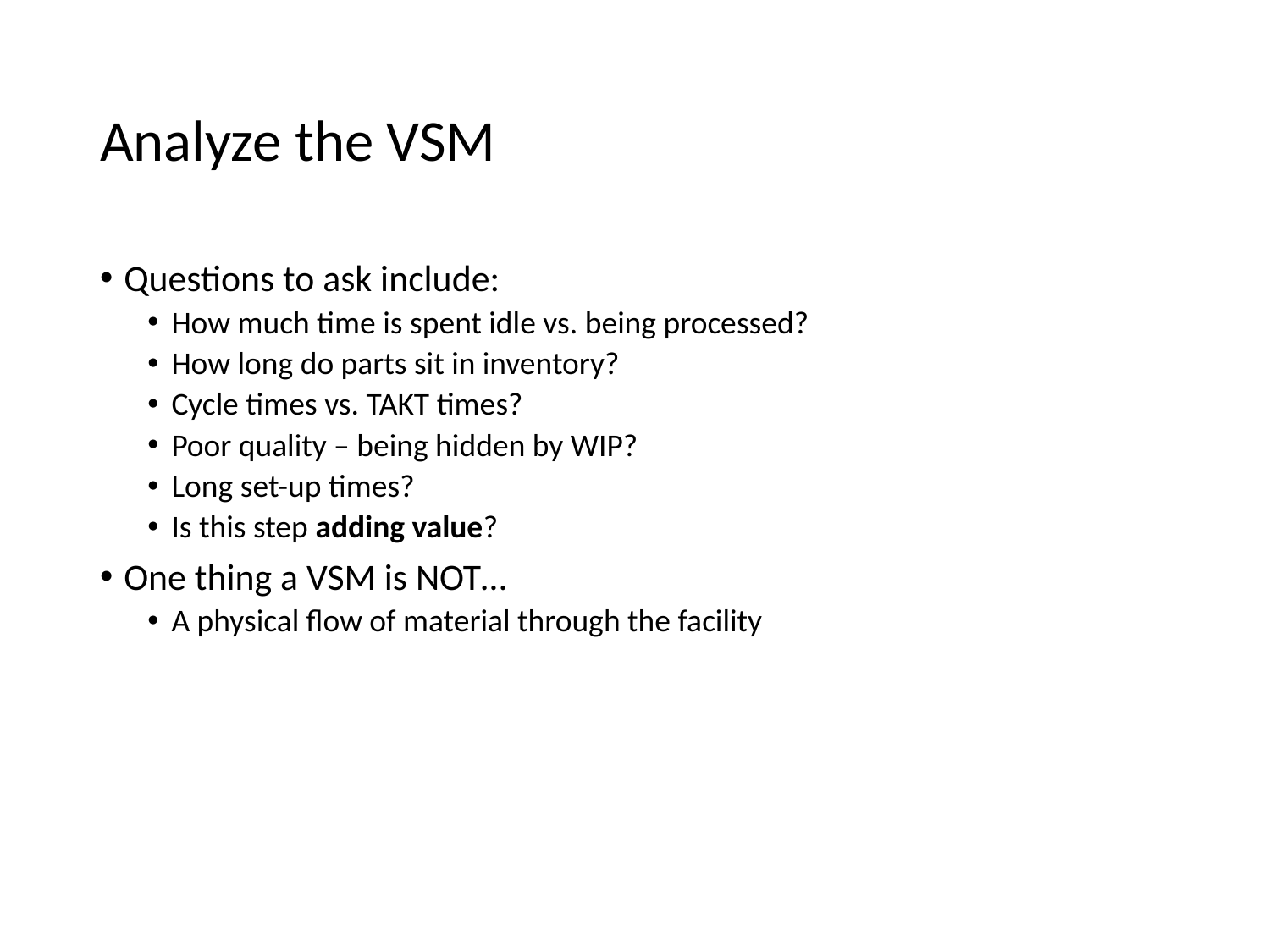

# Analyze the VSM
Questions to ask include:
How much time is spent idle vs. being processed?
How long do parts sit in inventory?
Cycle times vs. TAKT times?
Poor quality – being hidden by WIP?
Long set-up times?
Is this step adding value?
One thing a VSM is NOT…
A physical flow of material through the facility